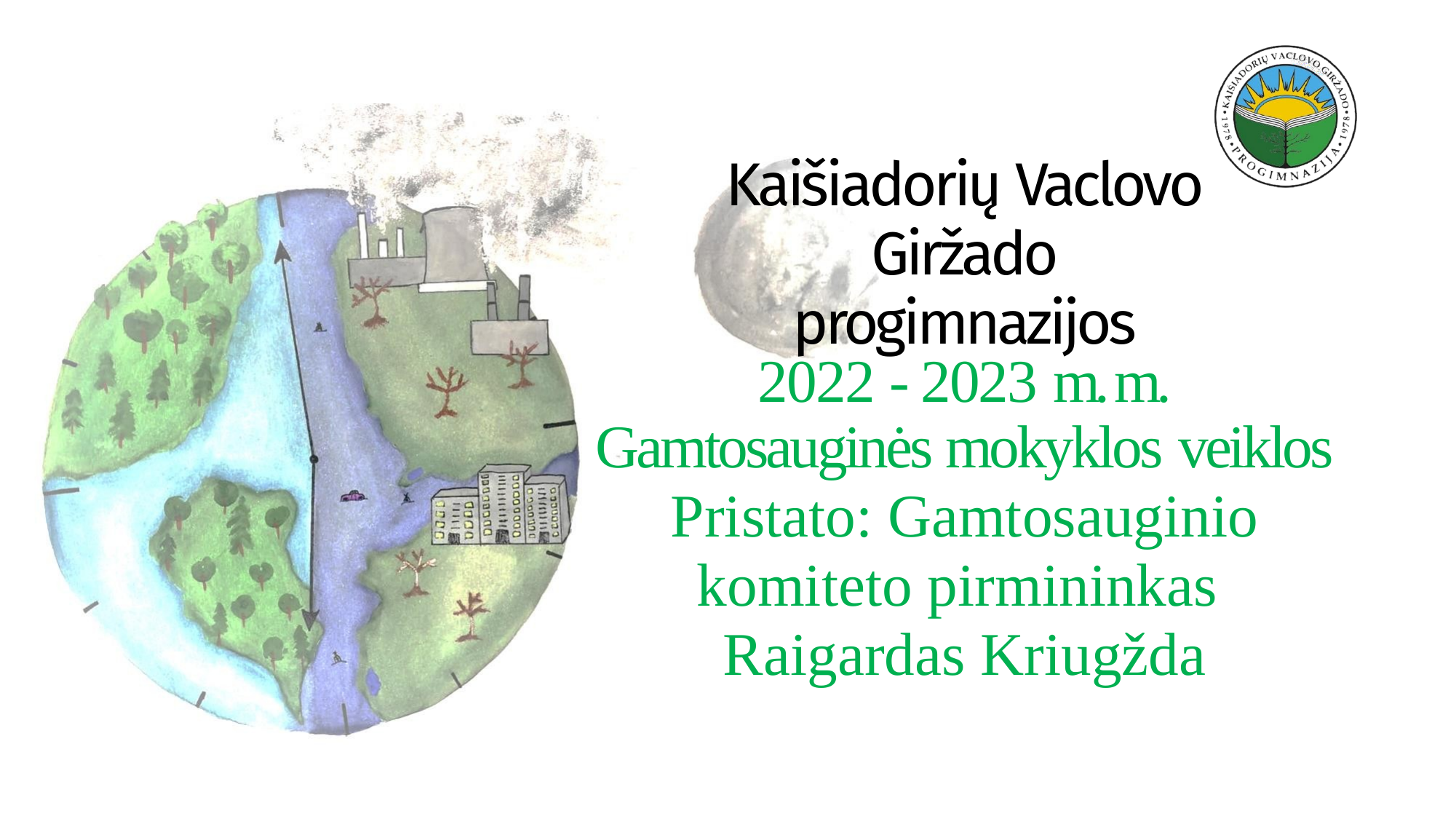

# Kaišiadorių Vaclovo Giržado
progimnazijos
2022 - 2023 m. m.
Gamtosauginės mokyklos veiklos
Pristato: Gamtosauginio komiteto pirmininkas
Raigardas Kriugžda